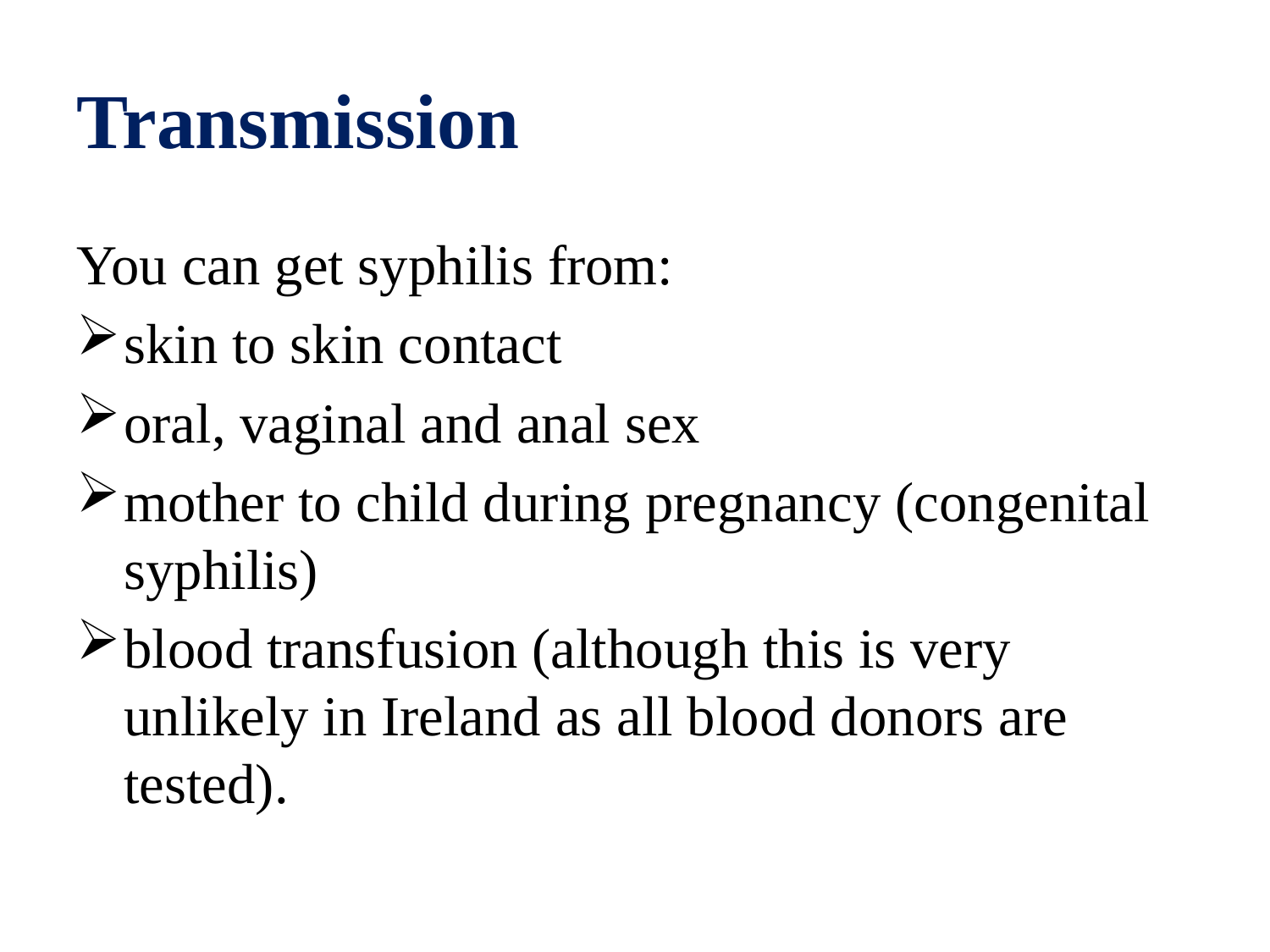

# Transmission
You can get syphilis from:
skin to skin contact
oral, vaginal and anal sex
mother to child during pregnancy (congenital syphilis)
blood transfusion (although this is very unlikely in Ireland as all blood donors are tested).